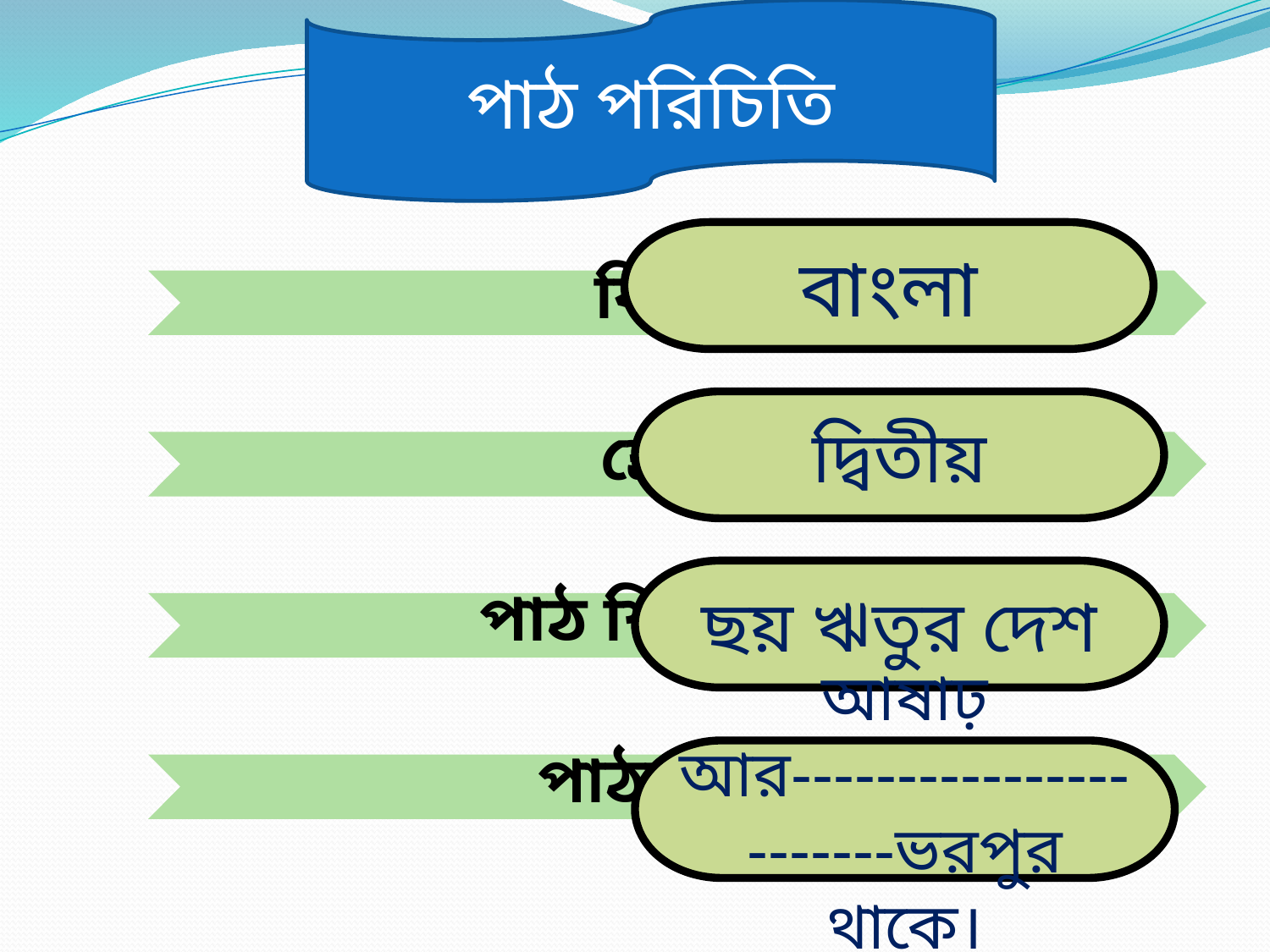

পাঠ পরিচিতি
বিষয়:
শ্রেণি:
পাঠ শিরোনাম:
পাঠ্যাংশঃ
বাংলা
দ্বিতীয়
ছয় ঋতুর দেশ
আষাঢ় আর-----------------------ভরপুর থাকে।